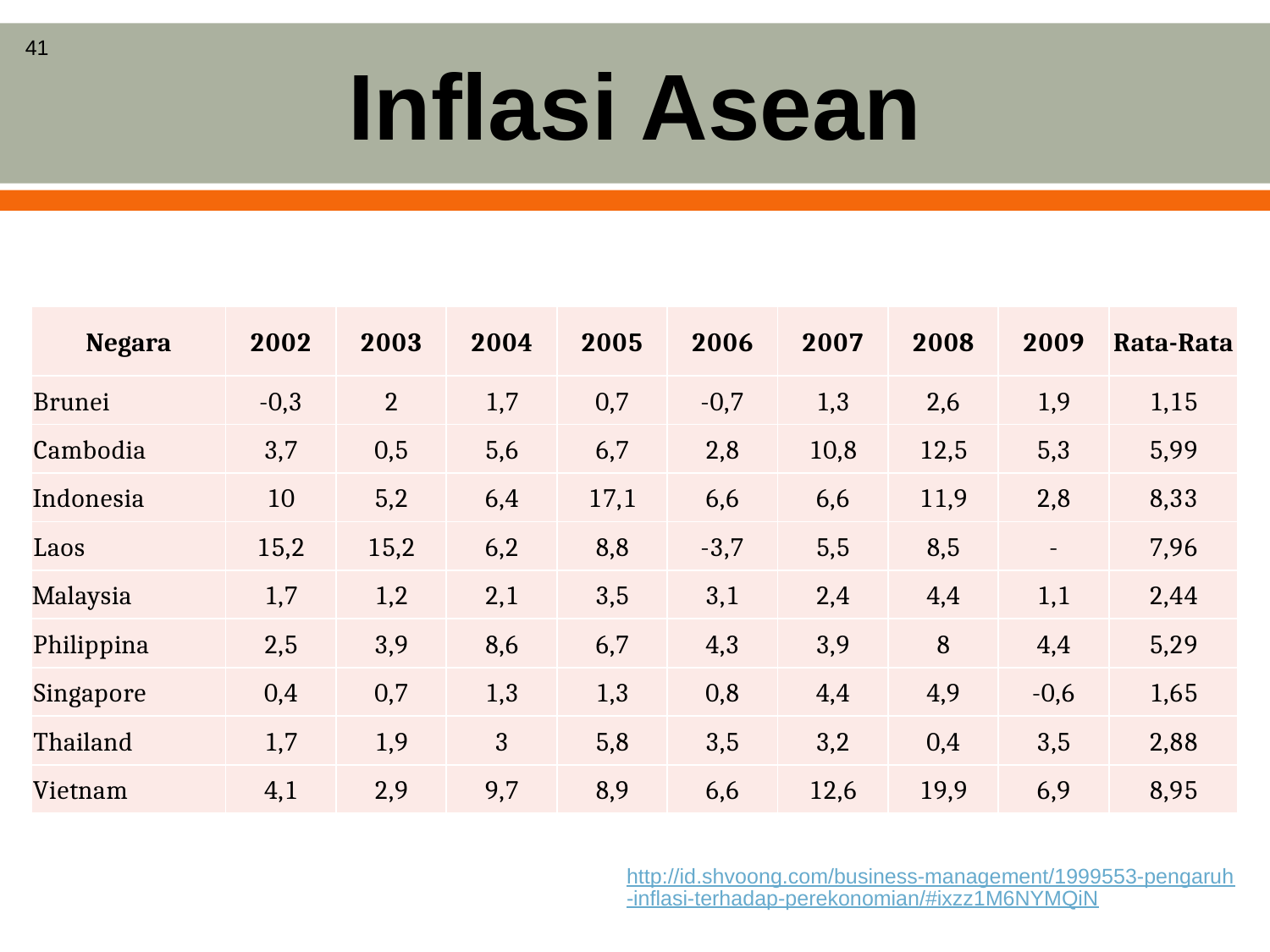

# Inflasi Asean
41
| Negara | 2002 | 2003 | 2004 | 2005 | 2006 | 2007 | 2008 | 2009 | Rata-Rata |
| --- | --- | --- | --- | --- | --- | --- | --- | --- | --- |
| Brunei | -0,3 | 2 | 1,7 | 0,7 | -0,7 | 1,3 | 2,6 | 1,9 | 1,15 |
| Cambodia | 3,7 | 0,5 | 5,6 | 6,7 | 2,8 | 10,8 | 12,5 | 5,3 | 5,99 |
| Indonesia | 10 | 5,2 | 6,4 | 17,1 | 6,6 | 6,6 | 11,9 | 2,8 | 8,33 |
| Laos | 15,2 | 15,2 | 6,2 | 8,8 | -3,7 | 5,5 | 8,5 | - | 7,96 |
| Malaysia | 1,7 | 1,2 | 2,1 | 3,5 | 3,1 | 2,4 | 4,4 | 1,1 | 2,44 |
| Philippina | 2,5 | 3,9 | 8,6 | 6,7 | 4,3 | 3,9 | 8 | 4,4 | 5,29 |
| Singapore | 0,4 | 0,7 | 1,3 | 1,3 | 0,8 | 4,4 | 4,9 | -0,6 | 1,65 |
| Thailand | 1,7 | 1,9 | 3 | 5,8 | 3,5 | 3,2 | 0,4 | 3,5 | 2,88 |
| Vietnam | 4,1 | 2,9 | 9,7 | 8,9 | 6,6 | 12,6 | 19,9 | 6,9 | 8,95 |
http://id.shvoong.com/business-management/1999553-pengaruh-inflasi-terhadap-perekonomian/#ixzz1M6NYMQiN